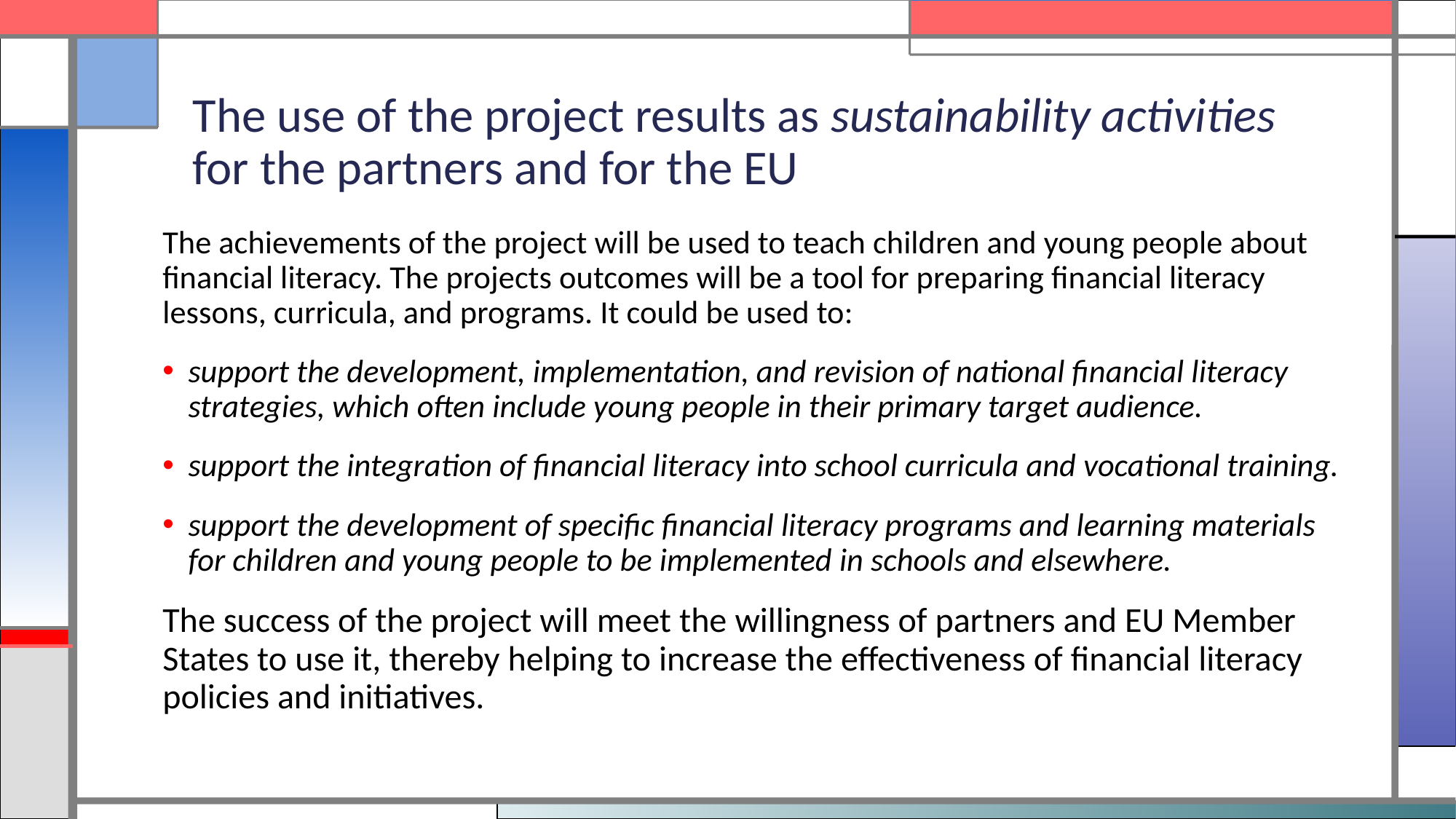

# The use of the project results as sustainability activities for the partners and for the EU
The achievements of the project will be used to teach children and young people about financial literacy. The projects outcomes will be a tool for preparing financial literacy lessons, curricula, and programs. It could be used to:
support the development, implementation, and revision of national financial literacy strategies, which often include young people in their primary target audience.
support the integration of financial literacy into school curricula and vocational training.
support the development of specific financial literacy programs and learning materials for children and young people to be implemented in schools and elsewhere.
The success of the project will meet the willingness of partners and EU Member States to use it, thereby helping to increase the effectiveness of financial literacy policies and initiatives.